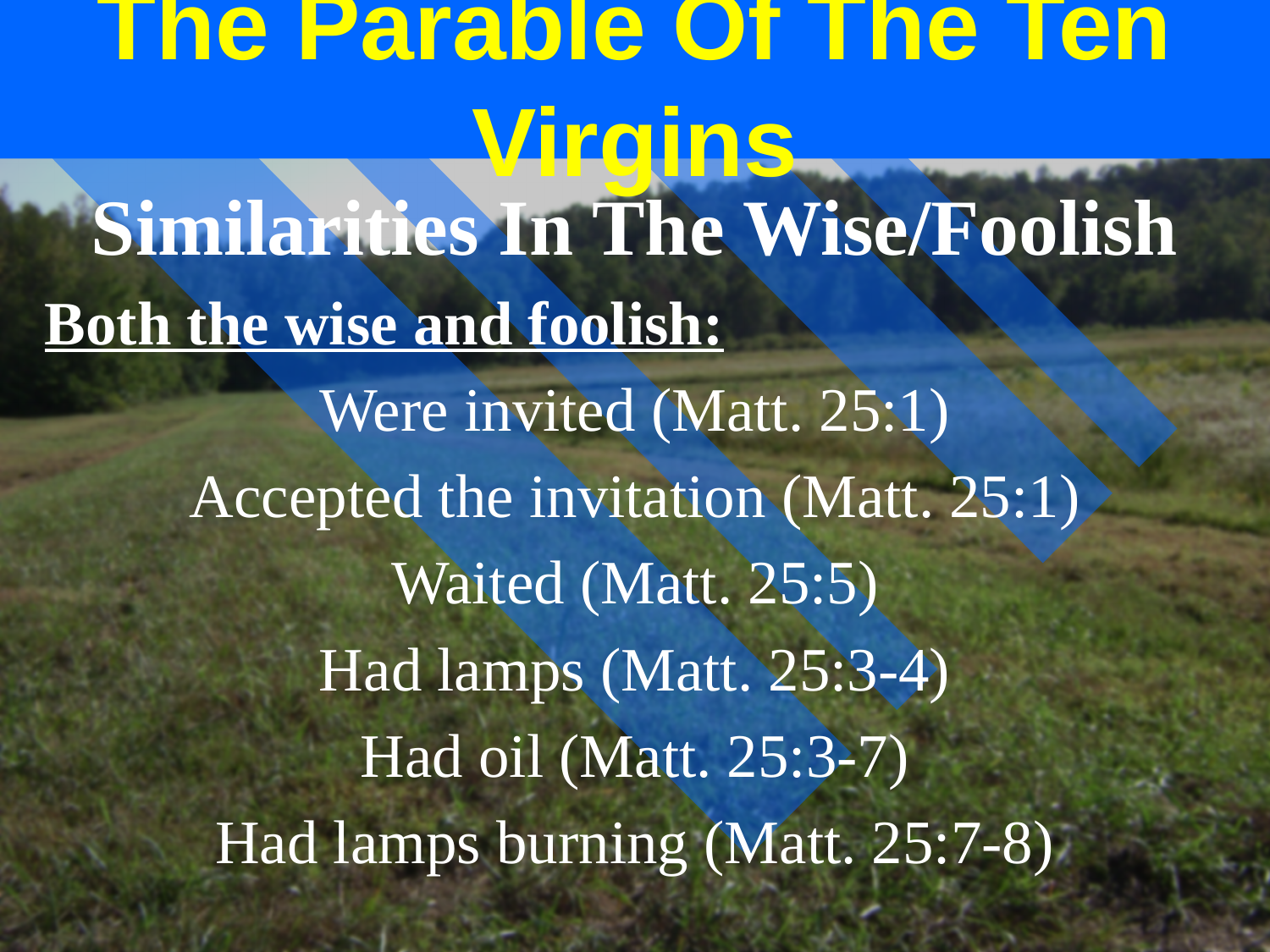

# The Parable Of The Ten Virgins
Similarities In The Wise/Foolish
Both the wise and foolish:
Were invited (Matt. 25:1)
Accepted the invitation (Matt. 25:1)
Waited (Matt. 25:5)
Had lamps (Matt. 25:3-4)
Had oil (Matt. 25:3-7)
Had lamps burning (Matt. 25:7-8)